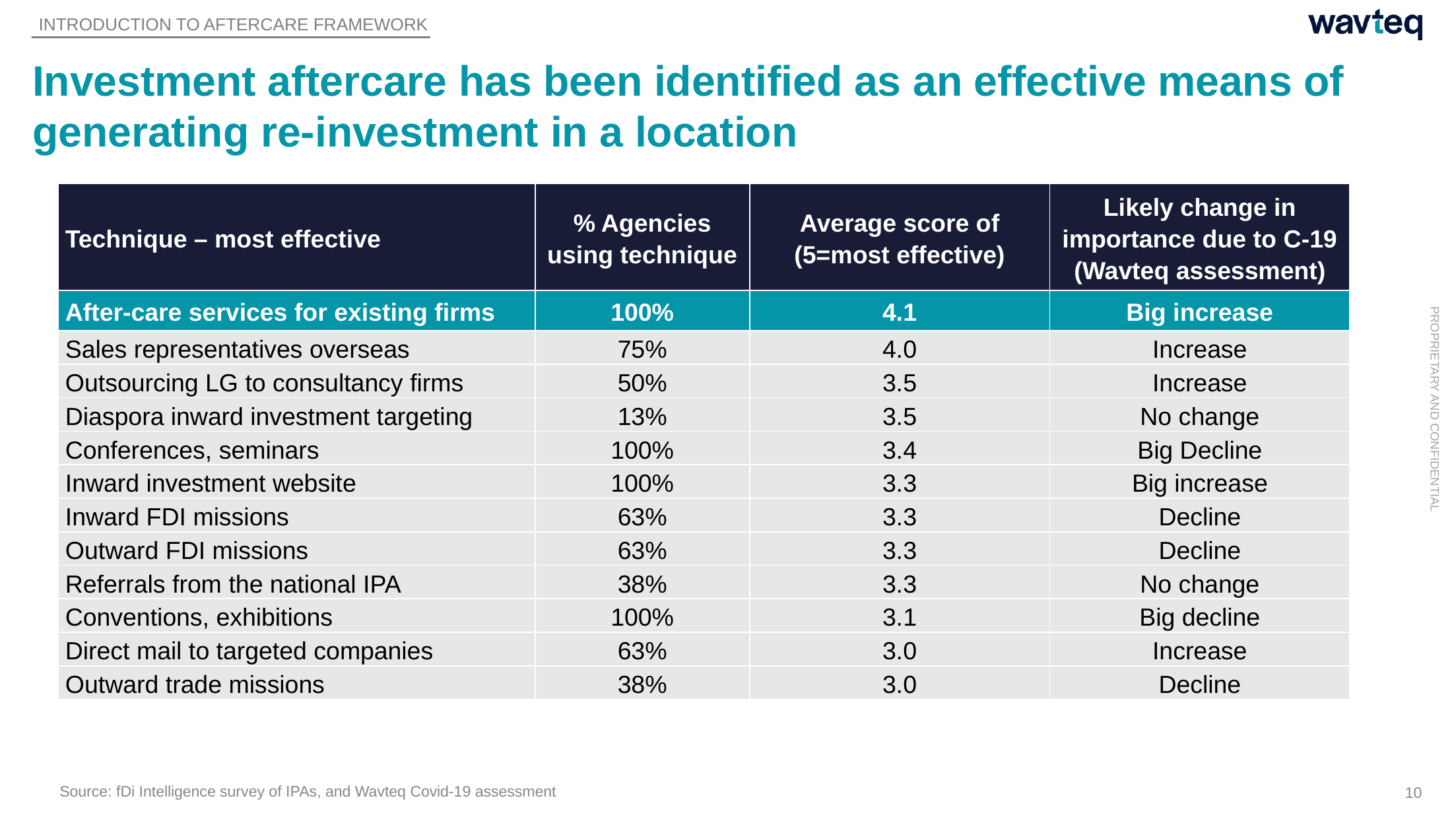

INTRODUCTION TO AFTERCARE FRAMEWORK
# Investment aftercare has been identified as an effective means of generating re-investment in a location
| Technique – most effective | % Agencies using technique | Average score of (5=most effective) | Likely change in importance due to C-19 (Wavteq assessment) |
| --- | --- | --- | --- |
| After-care services for existing firms | 100% | 4.1 | Big increase |
| Sales representatives overseas | 75% | 4.0 | Increase |
| Outsourcing LG to consultancy firms | 50% | 3.5 | Increase |
| Diaspora inward investment targeting | 13% | 3.5 | No change |
| Conferences, seminars | 100% | 3.4 | Big Decline |
| Inward investment website | 100% | 3.3 | Big increase |
| Inward FDI missions | 63% | 3.3 | Decline |
| Outward FDI missions | 63% | 3.3 | Decline |
| Referrals from the national IPA | 38% | 3.3 | No change |
| Conventions, exhibitions | 100% | 3.1 | Big decline |
| Direct mail to targeted companies | 63% | 3.0 | Increase |
| Outward trade missions | 38% | 3.0 | Decline |
Source: fDi Intelligence survey of IPAs, and Wavteq Covid-19 assessment